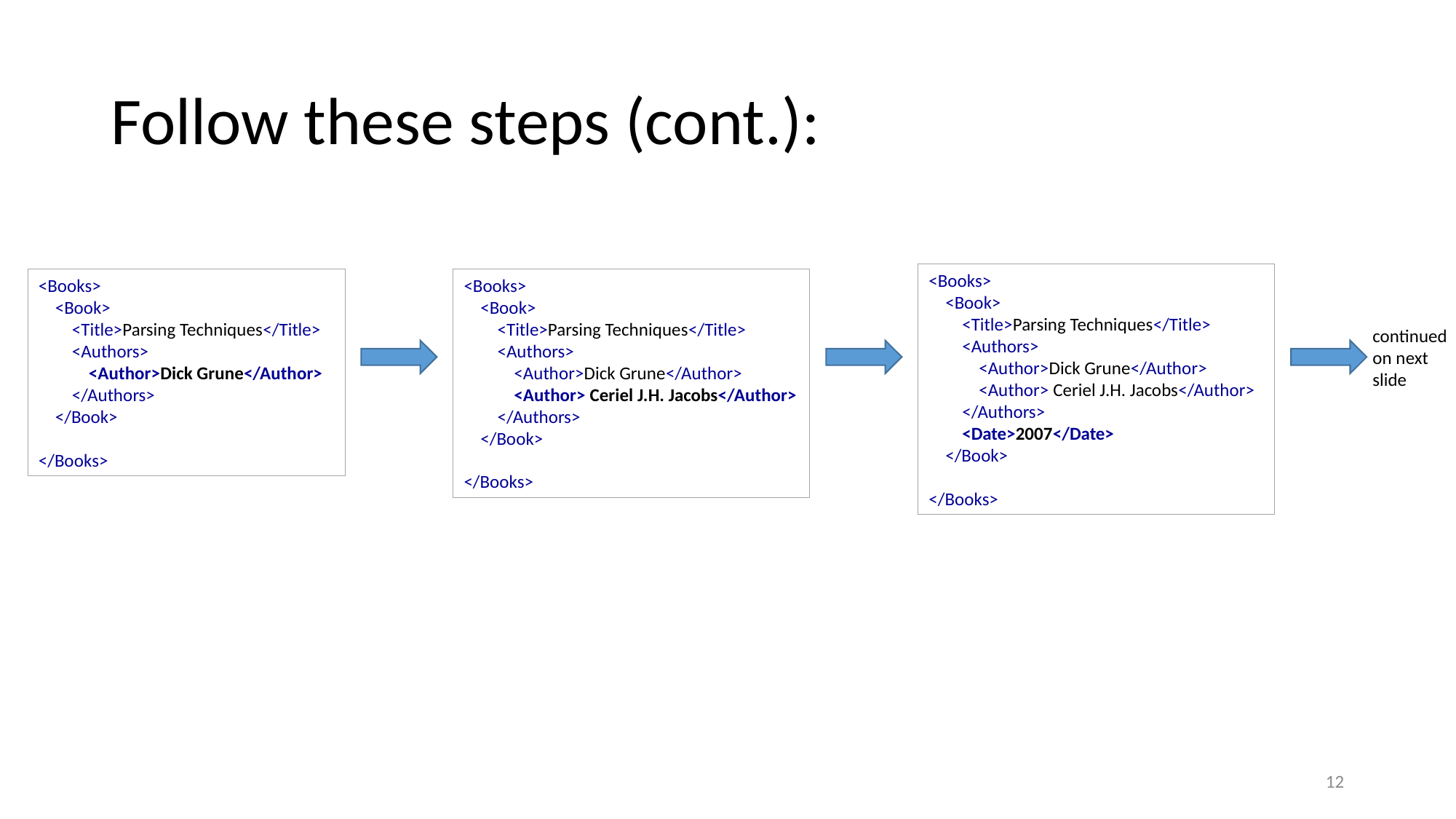

# Follow these steps (cont.):
<Books>
    <Book>
        <Title>Parsing Techniques</Title>
        <Authors>
            <Author>Dick Grune</Author>
            <Author> Ceriel J.H. Jacobs</Author>
        </Authors>
        <Date>2007</Date>
    </Book>
</Books>
<Books>
    <Book>
        <Title>Parsing Techniques</Title>
        <Authors>
            <Author>Dick Grune</Author>
        </Authors>
    </Book>
</Books>
<Books>
    <Book>
        <Title>Parsing Techniques</Title>
        <Authors>
            <Author>Dick Grune</Author>
            <Author> Ceriel J.H. Jacobs</Author>
        </Authors>
    </Book>
</Books>
continued
on next
slide

12